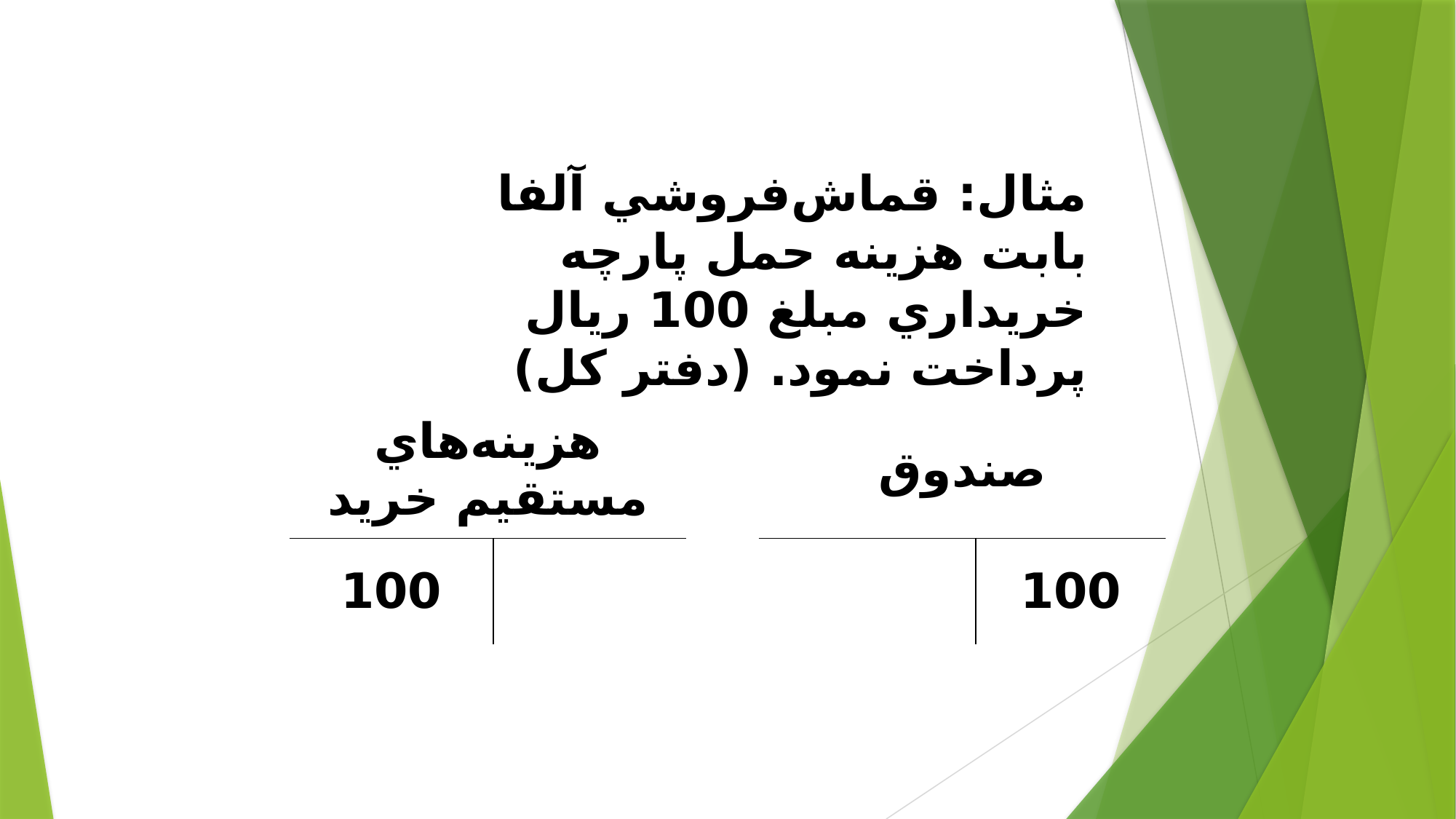

مثال: قماش‌فروشي آلفا بابت هزينه‌ حمل پارچه خريداري مبلغ 100 ريال پرداخت نمود. (دفتر كل)
| هزينه‌هاي مستقيم خريد |  |  | صندوق |  |
| --- | --- | --- | --- | --- |
| 100 |  |  |  | 100 |